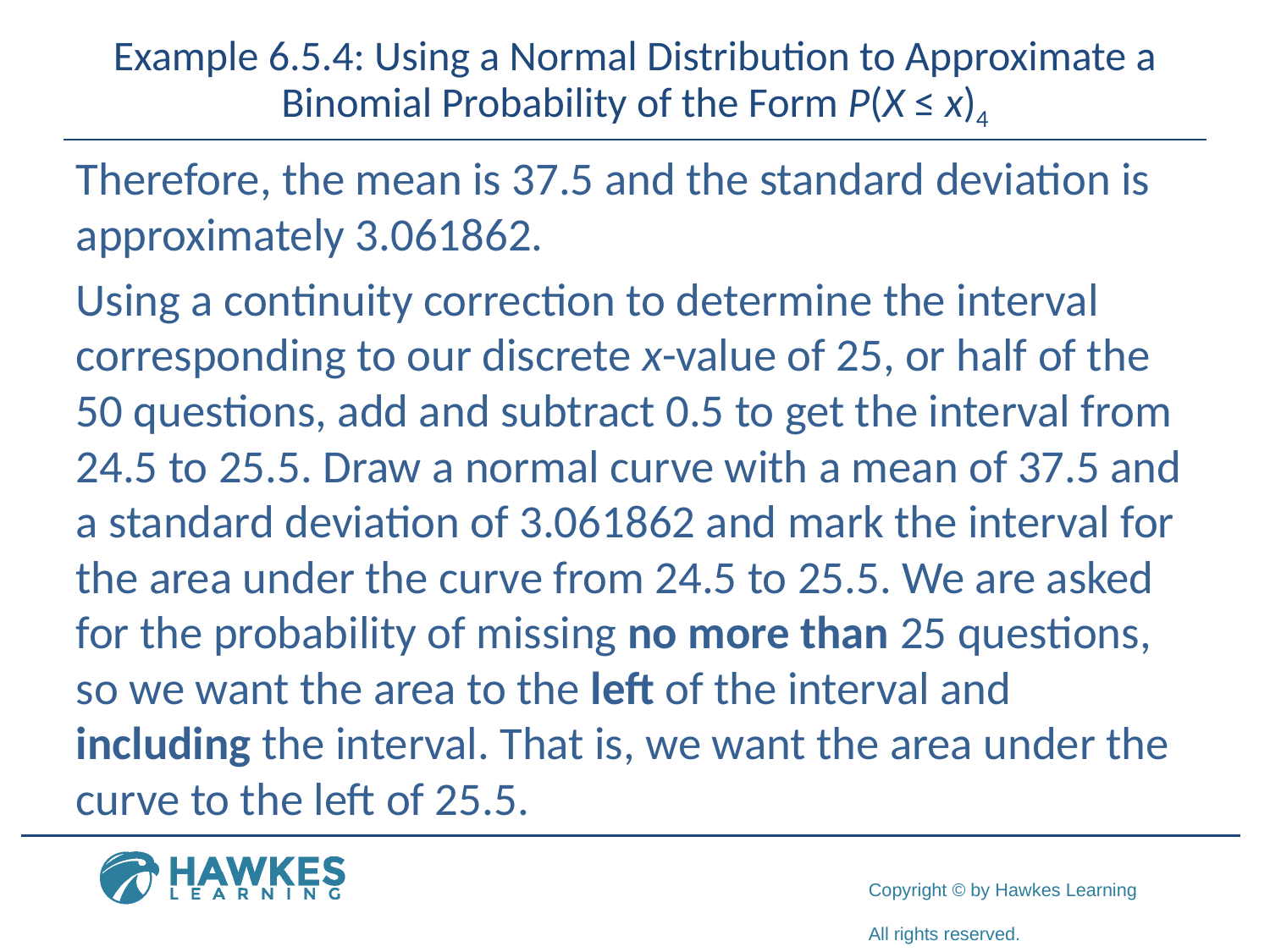

# Example 6.5.4: Using a Normal Distribution to Approximate a Binomial Probability of the Form P(X ≤ x)4
Therefore, the mean is 37.5 and the standard deviation is approximately 3.061862.
Using a continuity correction to determine the interval corresponding to our discrete x-value of 25, or half of the 50 questions, add and subtract 0.5 to get the interval from 24.5 to 25.5. Draw a normal curve with a mean of 37.5 and a standard deviation of 3.061862 and mark the interval for the area under the curve from 24.5 to 25.5. We are asked for the probability of missing no more than 25 questions, so we want the area to the left of the interval and including the interval. That is, we want the area under the curve to the left of 25.5.